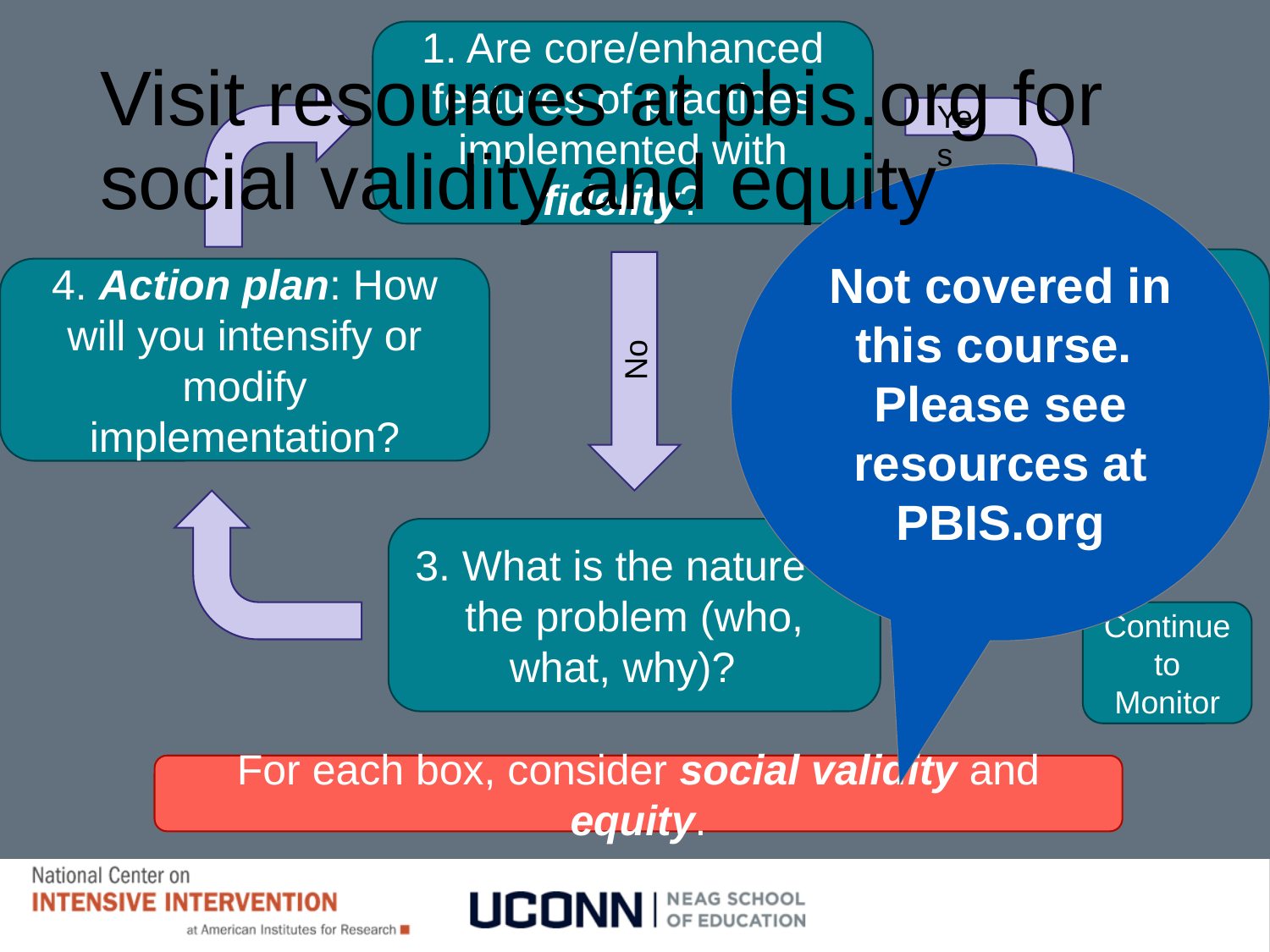

1. Are core/enhanced features of practices implemented with fidelity?
# Visit resources at pbis.org for social validity and equity

Yes
Not covered in
this course.
Please see resources at PBIS.org
2. Are all individuals achieving desired outcomes?
No
4. Action plan: How will you intensify or modify implementation?
Yes

3. What is the nature of the problem (who, what, why)?
Continue to Monitor
For each box, consider social validity and equity.